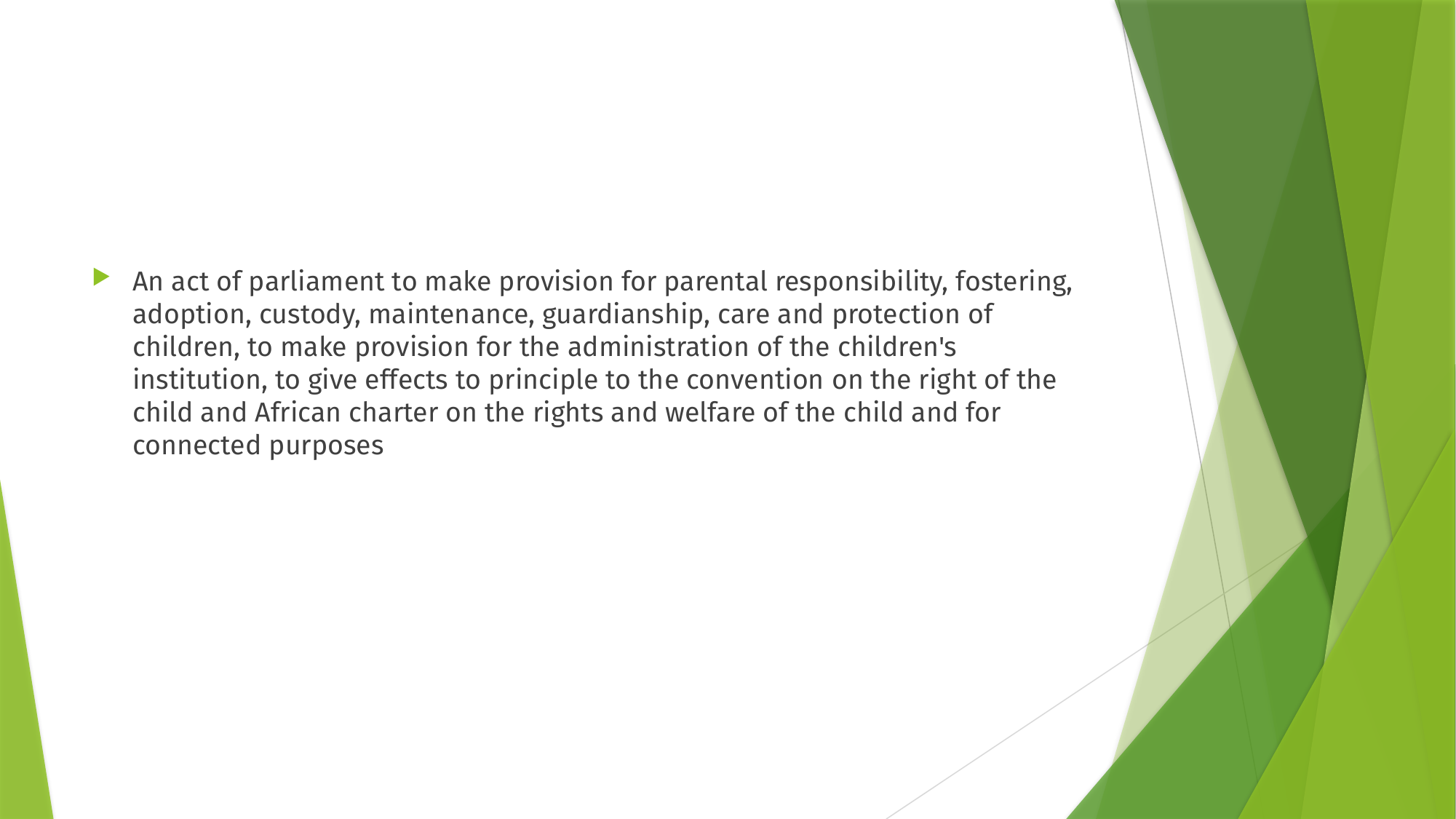

An act of parliament to make provision for parental responsibility, fostering, adoption, custody, maintenance, guardianship, care and protection of children, to make provision for the administration of the children's institution, to give effects to principle to the convention on the right of the child and African charter on the rights and welfare of the child and for connected purposes